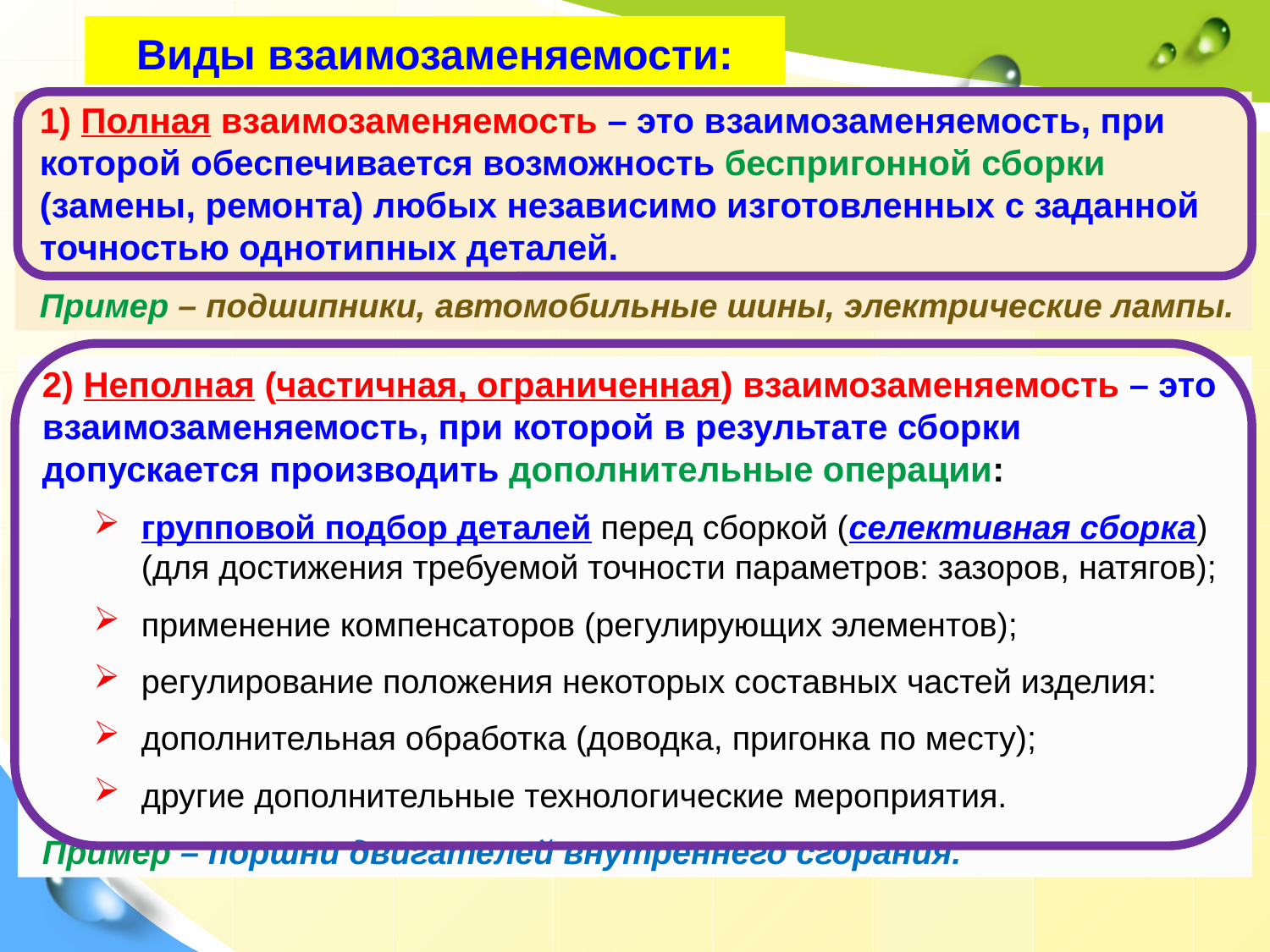

Виды взаимозаменяемости:
1) Полная взаимозаменяемость – это взаимозаменяемость, при которой обеспечивается возможность беспригонной сборки (замены, ремонта) любых независимо изготовленных с заданной точностью однотипных деталей.
Пример – подшипники, автомобильные шины, электрические лампы.

2) Неполная (частичная, ограниченная) взаимозаменяемость – это взаимозаменяемость, при которой в результате сборки допускается производить дополнительные операции:
групповой подбор деталей перед сборкой (селективная сборка) (для достижения требуемой точности параметров: зазоров, натягов);
применение компенсаторов (регулирующих элементов);
регулирование положения некоторых составных частей изделия:
дополнительная обработка (доводка, пригонка по месту);
другие дополнительные технологические мероприятия.
Пример – поршни двигателей внутреннего сгорания.